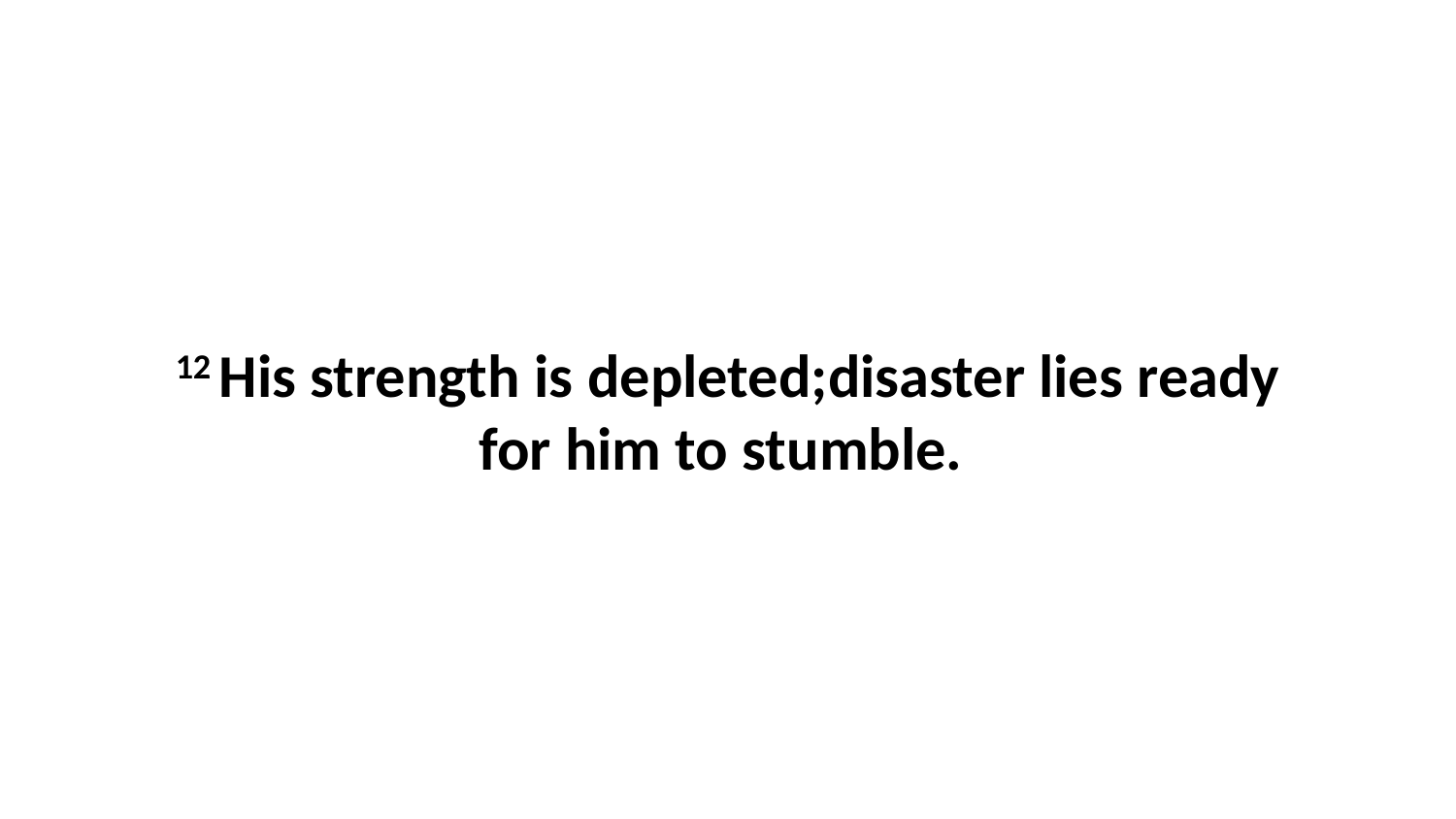

12 His strength is depleted;disaster lies ready for him to stumble.